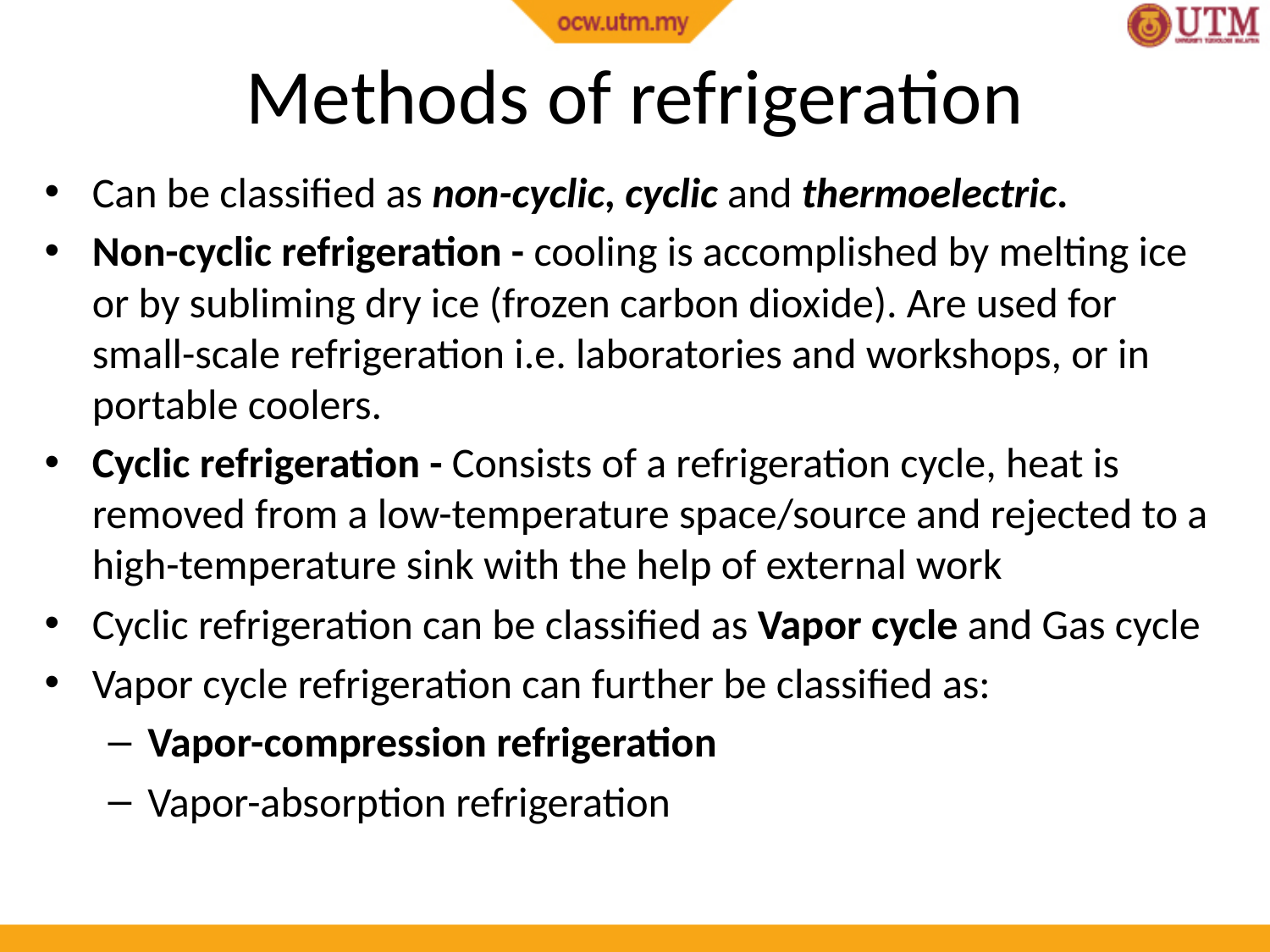

# Methods of refrigeration
Can be classified as non-cyclic, cyclic and thermoelectric.
Non-cyclic refrigeration - cooling is accomplished by melting ice or by subliming dry ice (frozen carbon dioxide). Are used for small-scale refrigeration i.e. laboratories and workshops, or in portable coolers.
Cyclic refrigeration - Consists of a refrigeration cycle, heat is removed from a low-temperature space/source and rejected to a high-temperature sink with the help of external work
Cyclic refrigeration can be classified as Vapor cycle and Gas cycle
Vapor cycle refrigeration can further be classified as:
Vapor-compression refrigeration
Vapor-absorption refrigeration